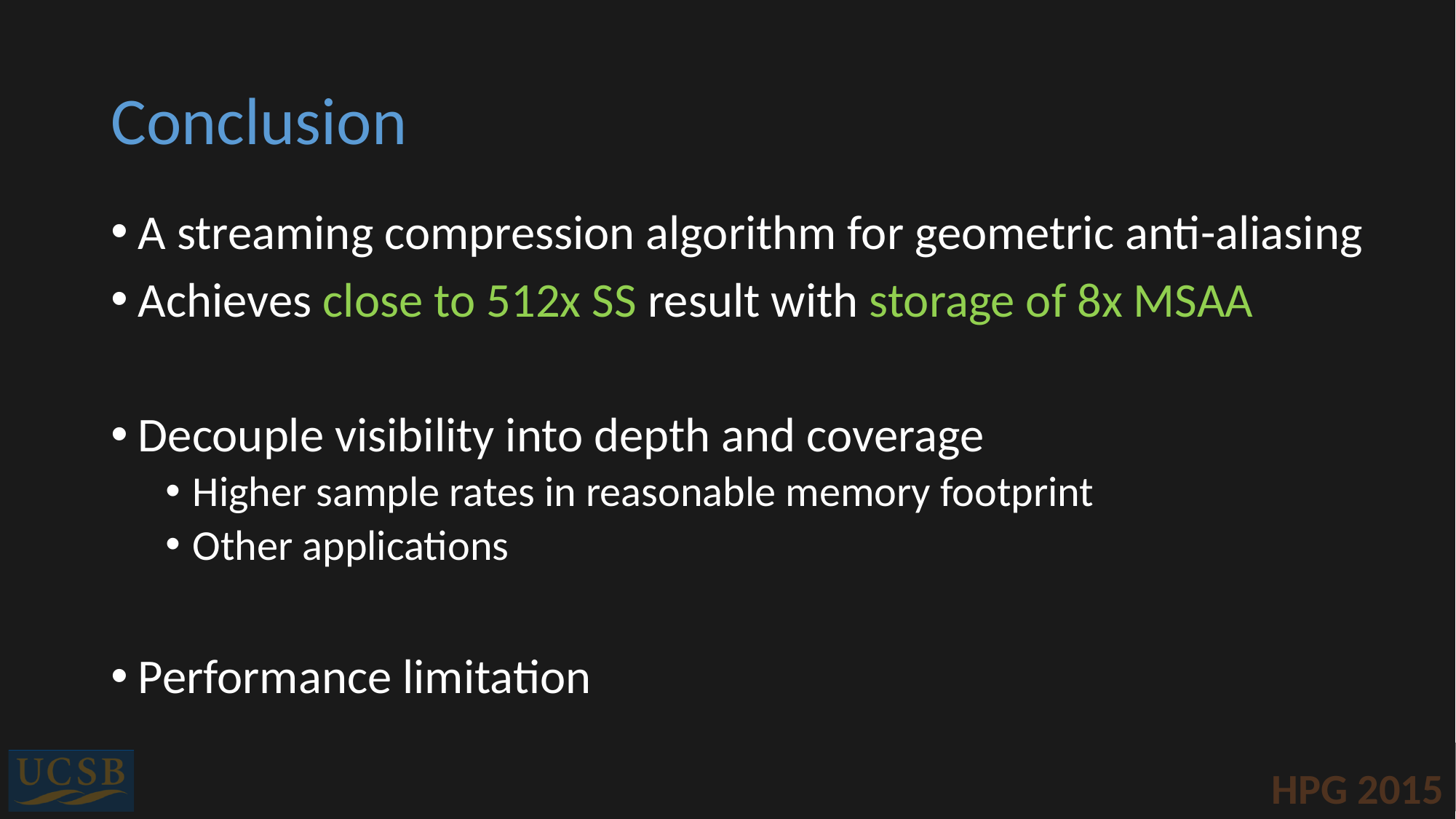

# Conclusion
A streaming compression algorithm for geometric anti-aliasing
Achieves close to 512x SS result with storage of 8x MSAA

Decouple visibility into depth and coverage
Higher sample rates in reasonable memory footprint
Other applications

Performance limitation